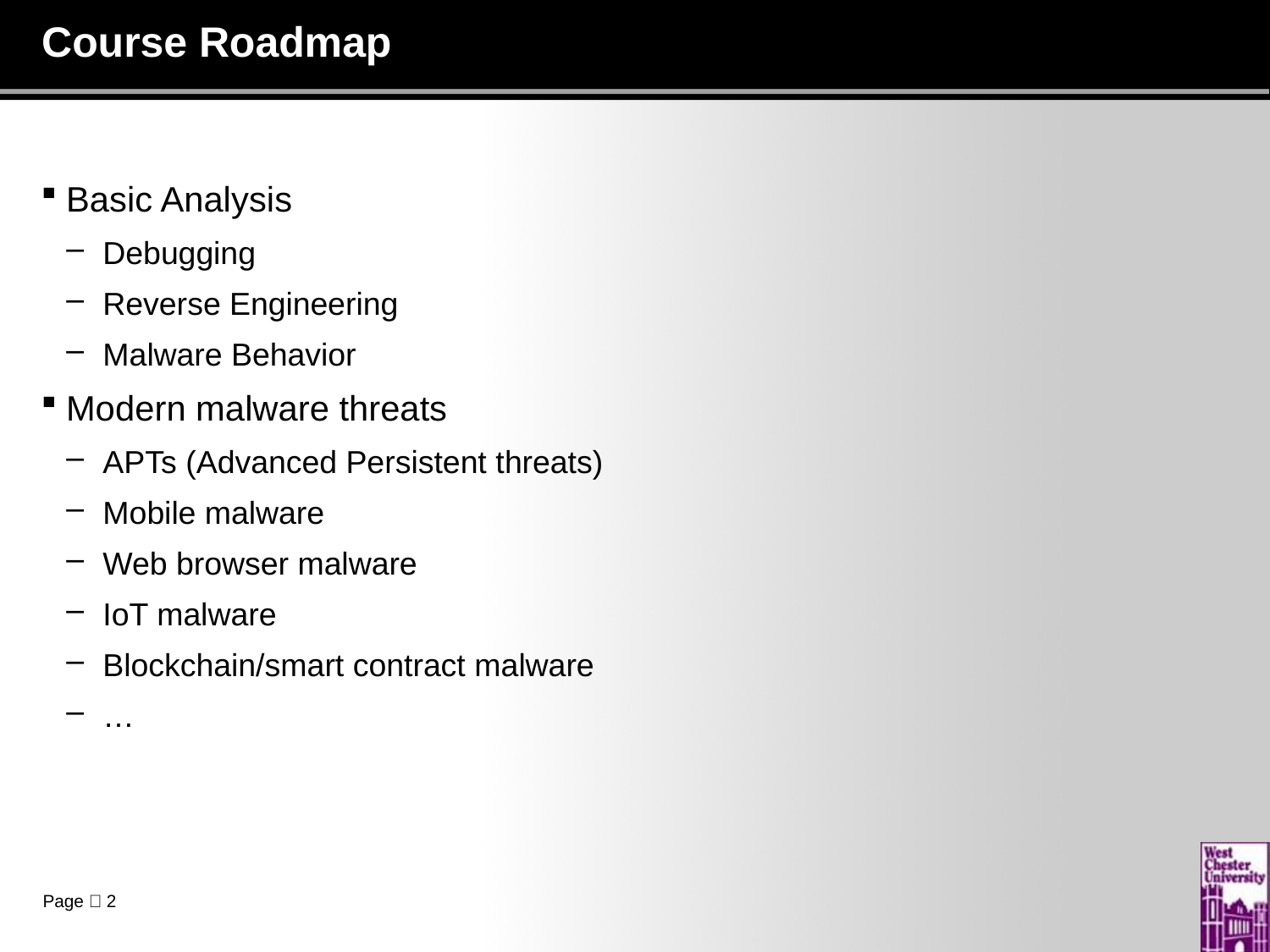

# Course Roadmap
Basic Analysis
Debugging
Reverse Engineering
Malware Behavior
Modern malware threats
APTs (Advanced Persistent threats)
Mobile malware
Web browser malware
IoT malware
Blockchain/smart contract malware
…